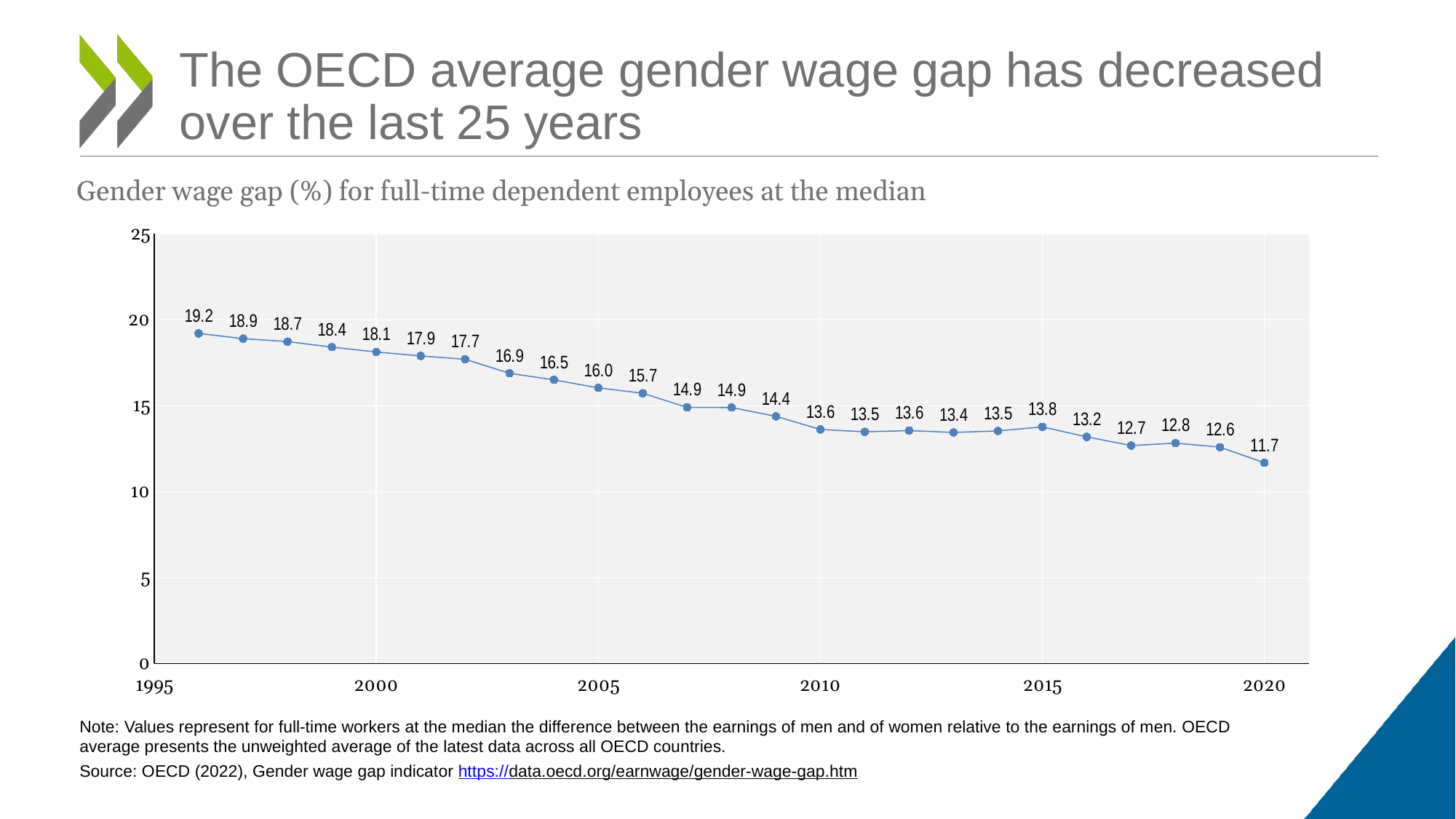

The OECD average gender wage gap has decreased over the last 25 years
Gender wage gap (%) for full-time dependent employees at the median

### Chart

| Category |  |
|---|---|
Note: Values represent for full-time workers at the median the difference between the earnings of men and of women relative to the earnings of men. OECD average presents the unweighted average of the latest data across all OECD countries.
Source: OECD (2022), Gender wage gap indicator https://data.oecd.org/earnwage/gender-wage-gap.htm